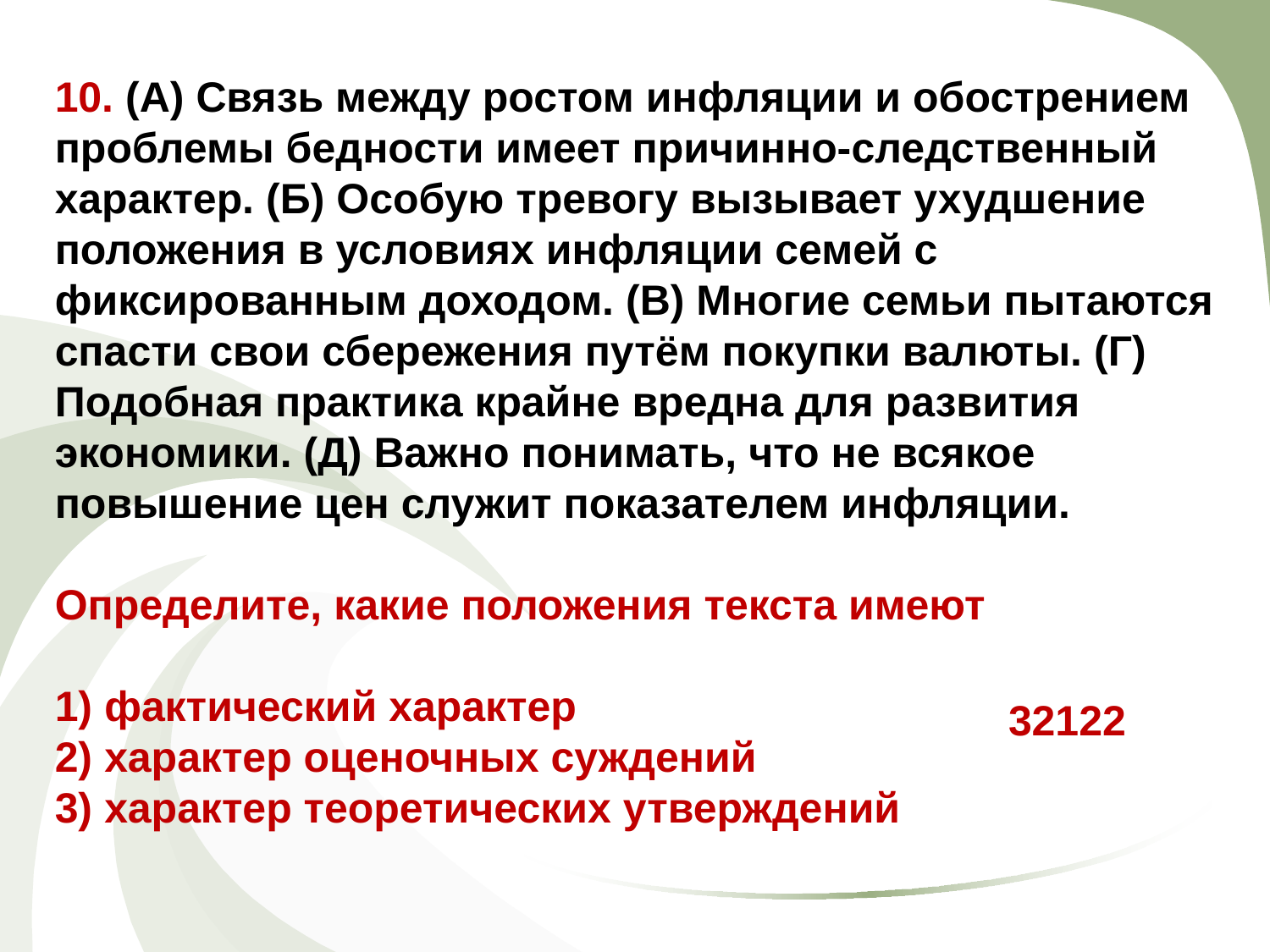

10. (А) Связь между ростом инфляции и обострением проблемы бедности имеет причинно-следственный характер. (Б) Особую тревогу вызывает ухудшение положения в условиях инфляции семей с фиксированным доходом. (В) Многие семьи пытаются спасти свои сбережения путём покупки валюты. (Г) Подобная практика крайне вредна для развития экономики. (Д) Важно понимать, что не всякое повышение цен служит показателем инфляции.

Определите, какие положения текста имеют

1) фактический характер
2) характер оценочных суждений
3) характер теоретических утверждений
32122